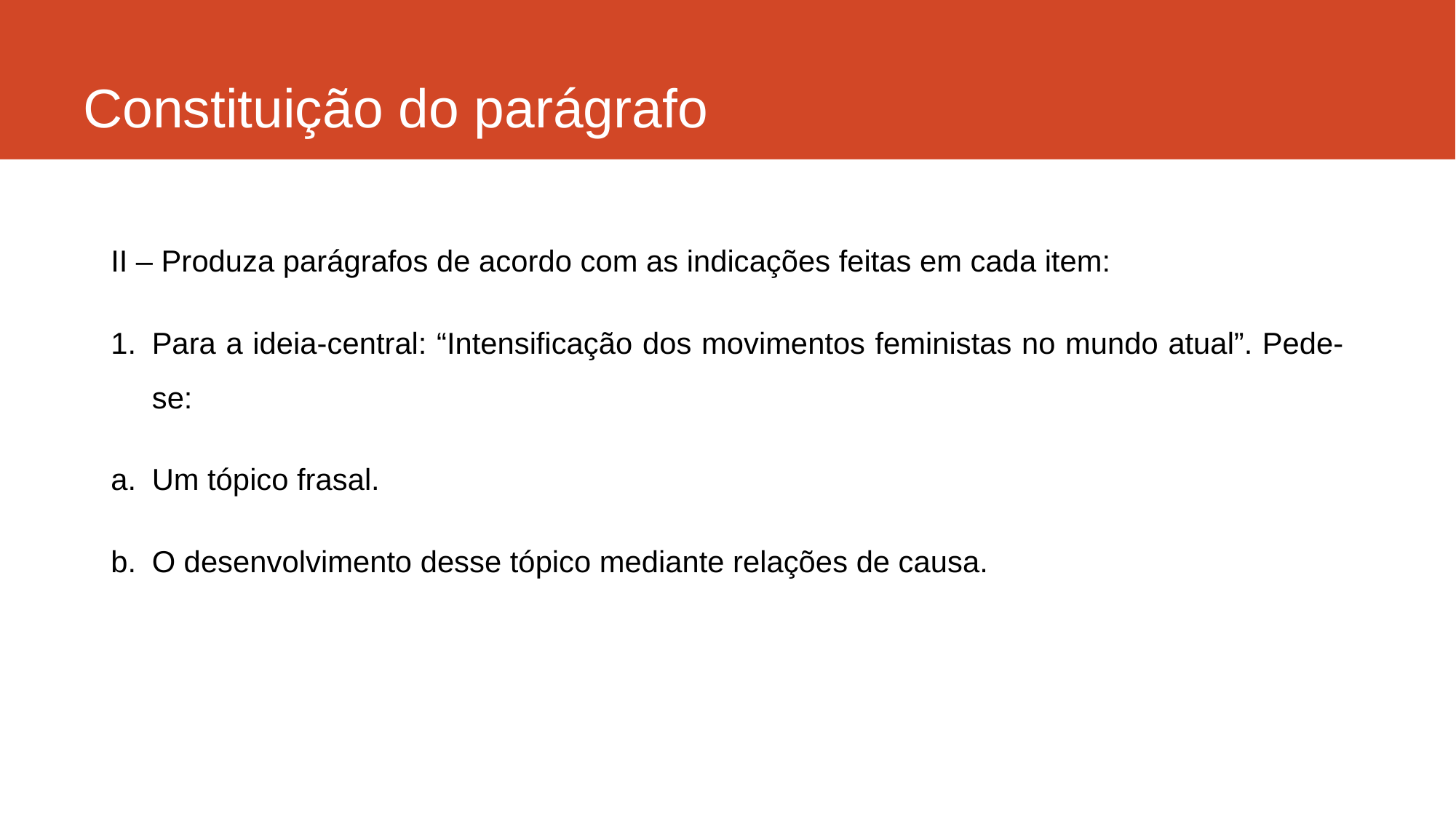

# Constituição do parágrafo
II – Produza parágrafos de acordo com as indicações feitas em cada item:
Para a ideia-central: “Intensificação dos movimentos feministas no mundo atual”. Pede-se:
Um tópico frasal.
O desenvolvimento desse tópico mediante relações de causa.